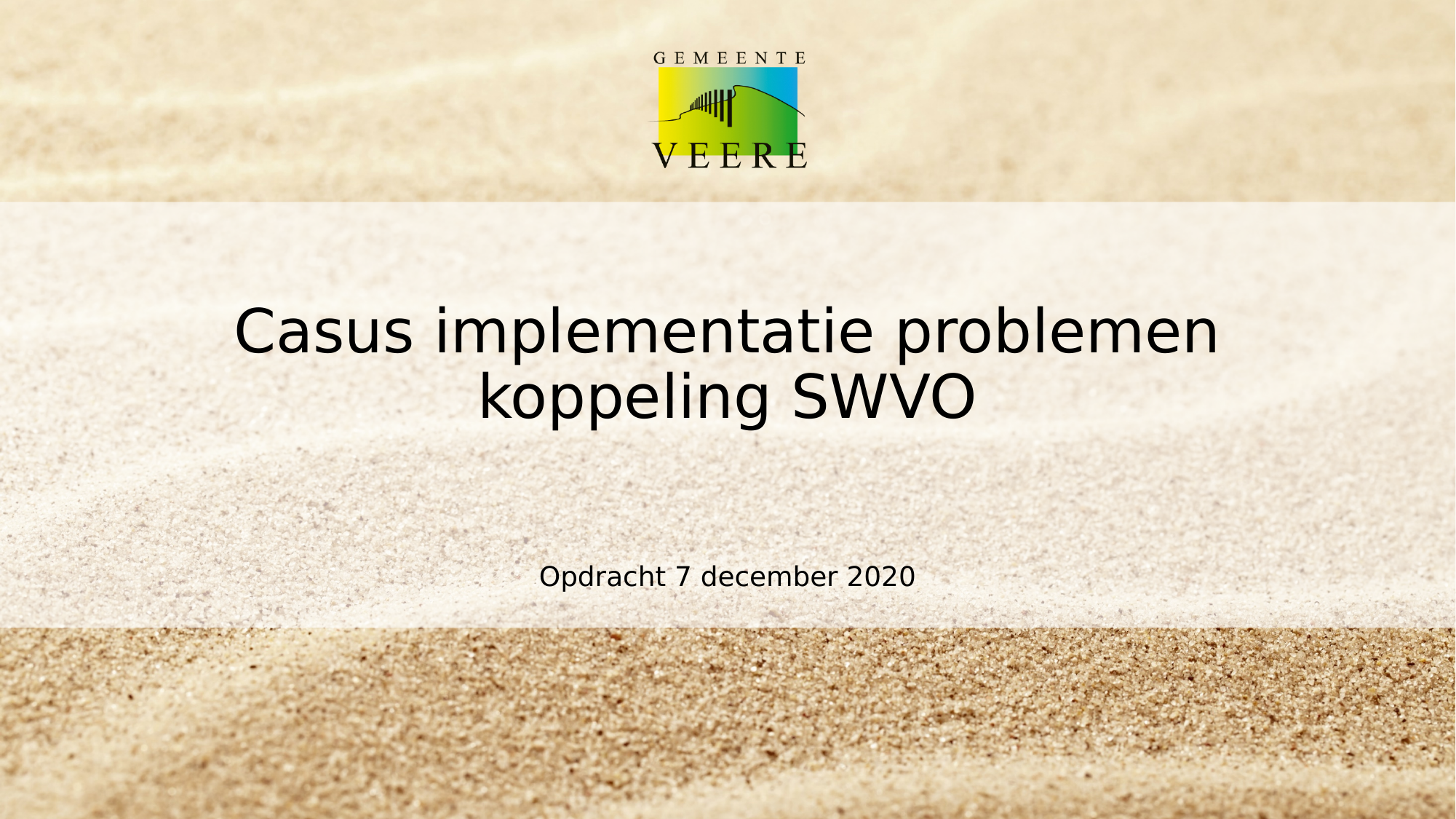

# Casus implementatie problemen koppeling SWVO
Opdracht 7 december 2020